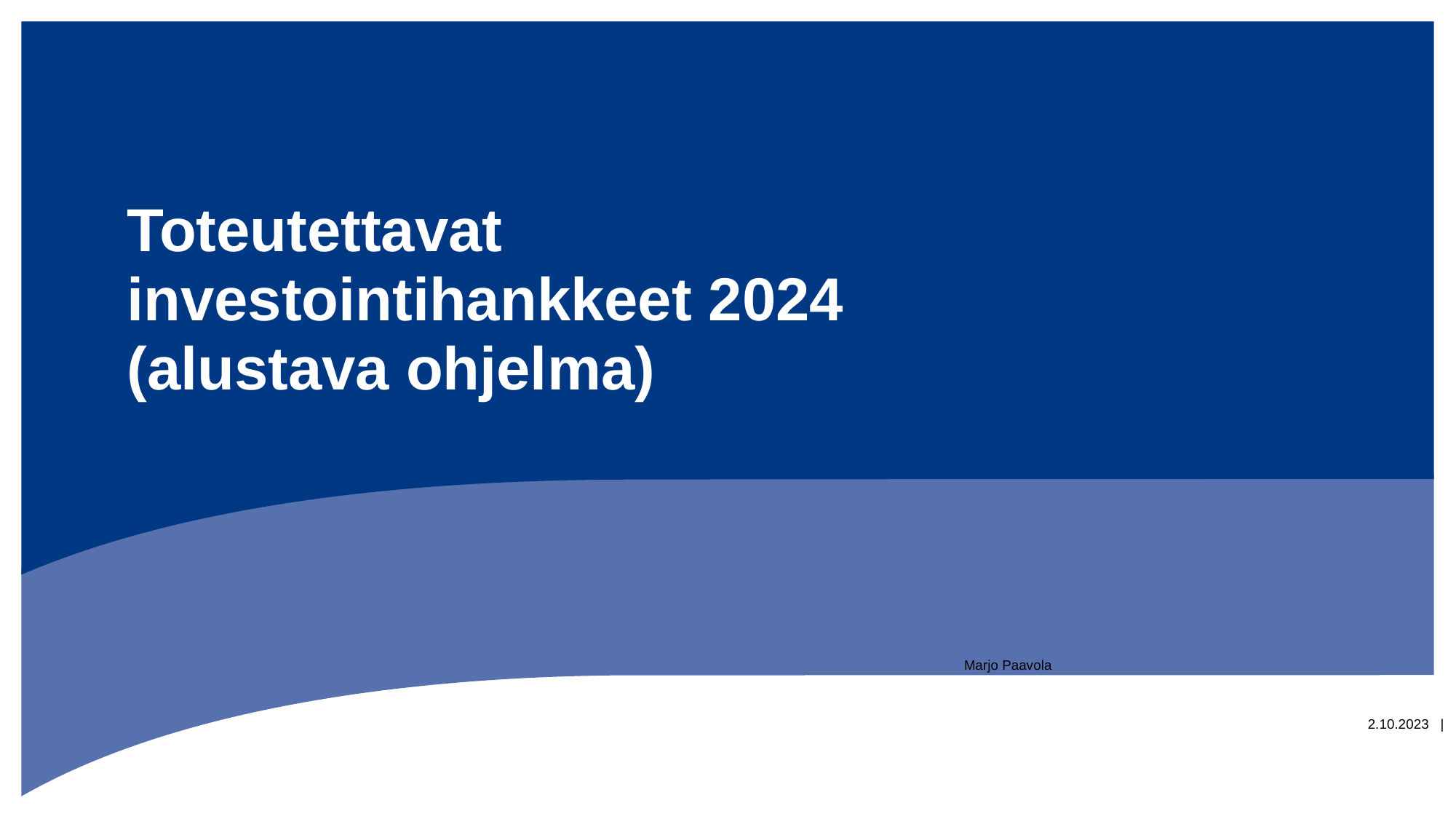

# Toteutettavat investointihankkeet 2024 (alustava ohjelma)
Marjo Paavola
2.10.2023   |